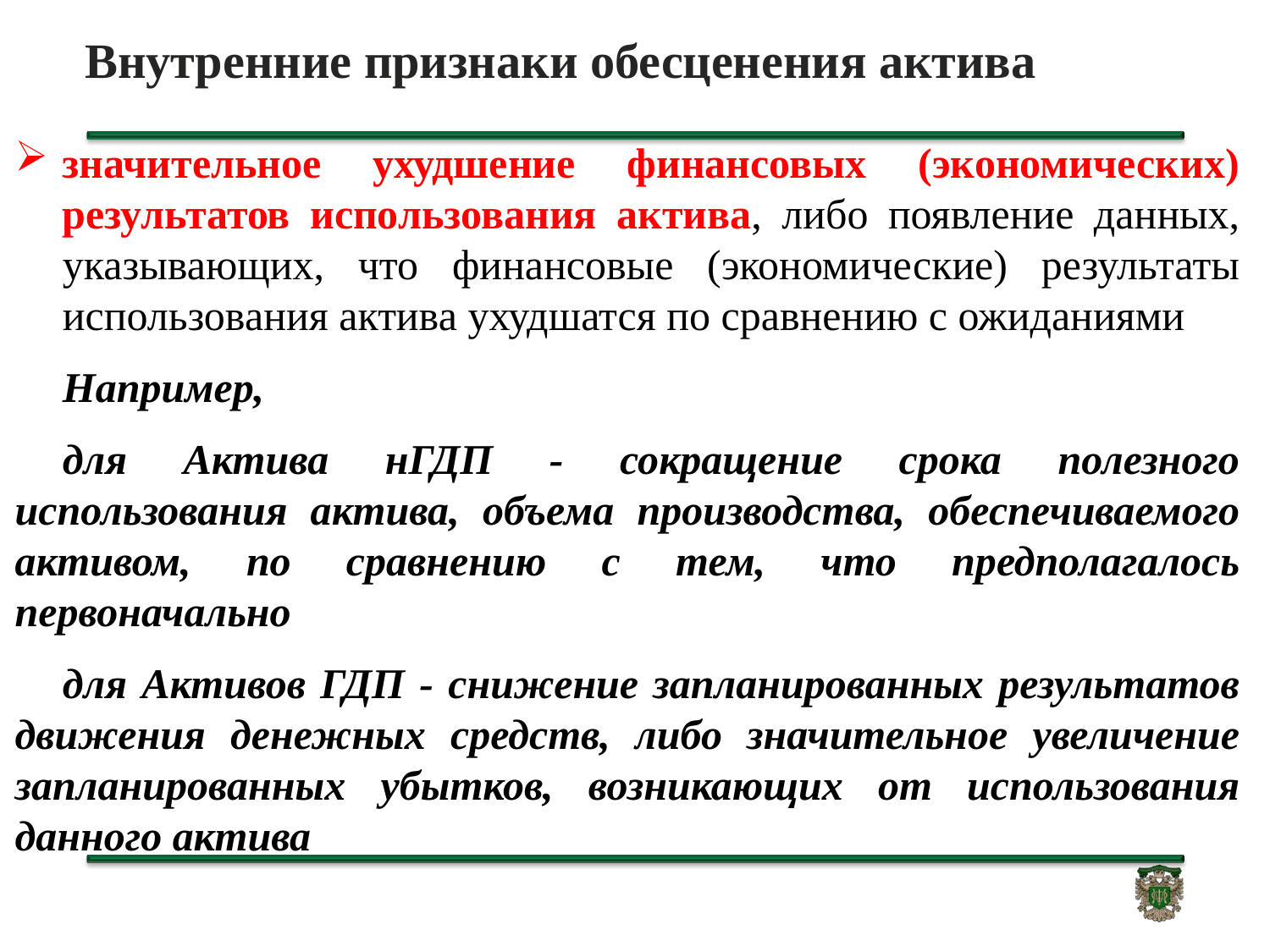

# Внутренние признаки обесценения актива
значительное ухудшение финансовых (экономических) результатов использования актива, либо появление данных, указывающих, что финансовые (экономические) результаты использования актива ухудшатся по сравнению с ожиданиями
Например,
для Актива нГДП - сокращение срока полезного использования актива, объема производства, обеспечиваемого активом, по сравнению с тем, что предполагалось первоначально
для Активов ГДП - снижение запланированных результатов движения денежных средств, либо значительное увеличение запланированных убытков, возникающих от использования данного актива